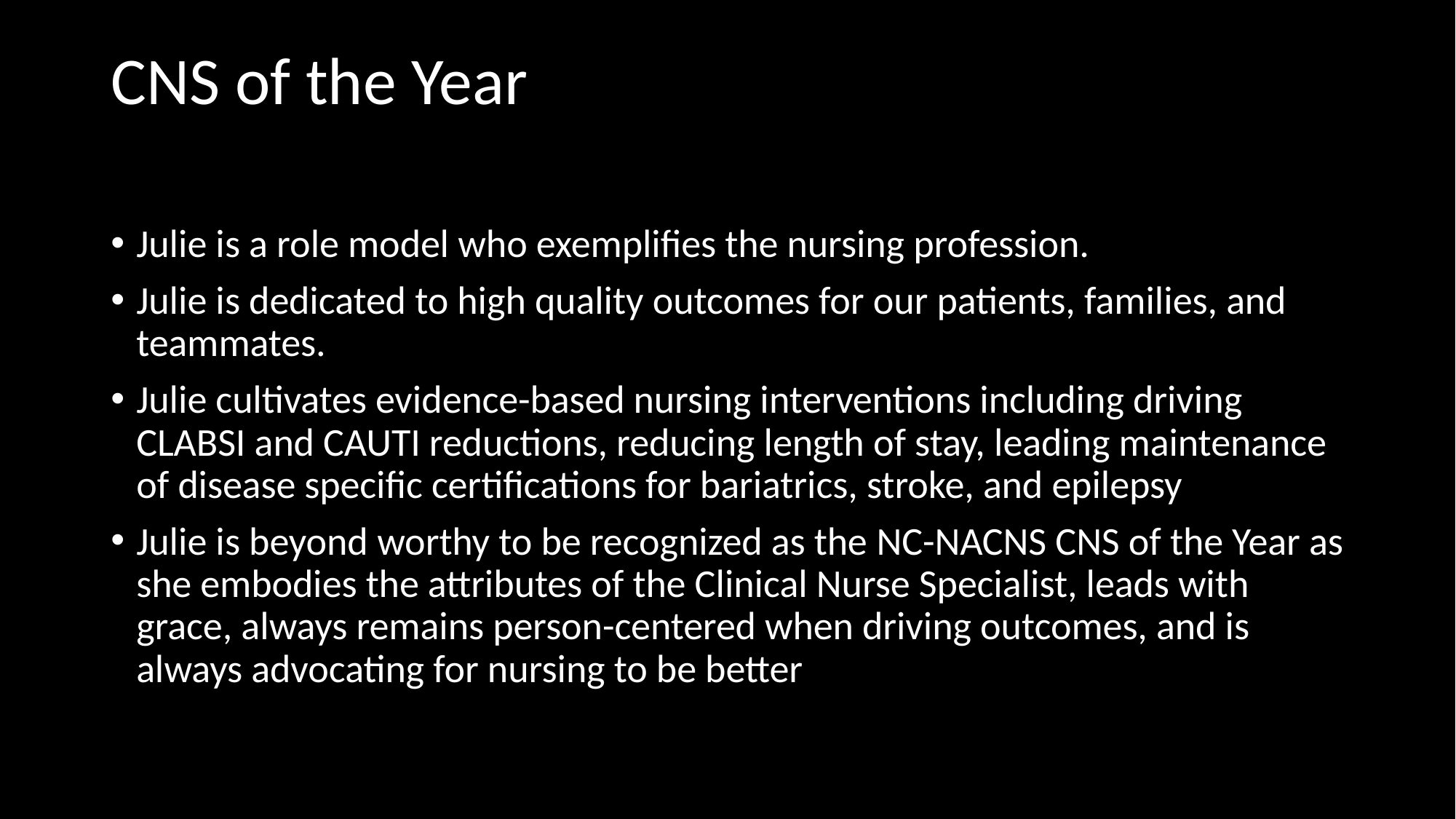

# CNS of the Year
Julie is a role model who exemplifies the nursing profession.
Julie is dedicated to high quality outcomes for our patients, families, and teammates.
Julie cultivates evidence-based nursing interventions including driving CLABSI and CAUTI reductions, reducing length of stay, leading maintenance of disease specific certifications for bariatrics, stroke, and epilepsy
Julie is beyond worthy to be recognized as the NC-NACNS CNS of the Year as she embodies the attributes of the Clinical Nurse Specialist, leads with grace, always remains person-centered when driving outcomes, and is always advocating for nursing to be better